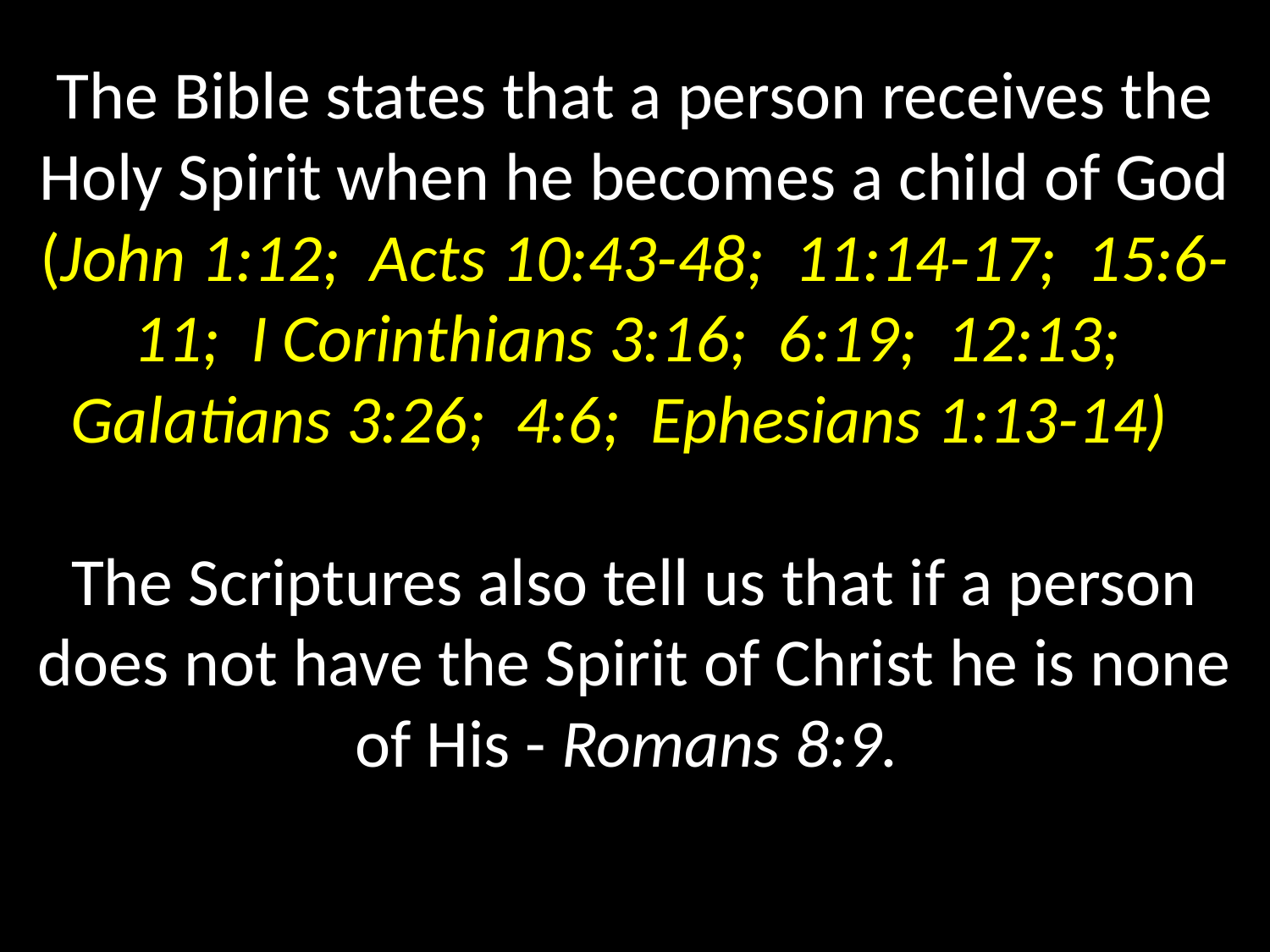

# The Bible states that a person receives the Holy Spirit when he becomes a child of God (John 1:12;  Acts 10:43-48;  11:14-17;  15:6-11;  I Corinthians 3:16;  6:19;  12:13;  Galatians 3:26;  4:6;  Ephesians 1:13-14) The Scriptures also tell us that if a person does not have the Spirit of Christ he is none of His - Romans 8:9.